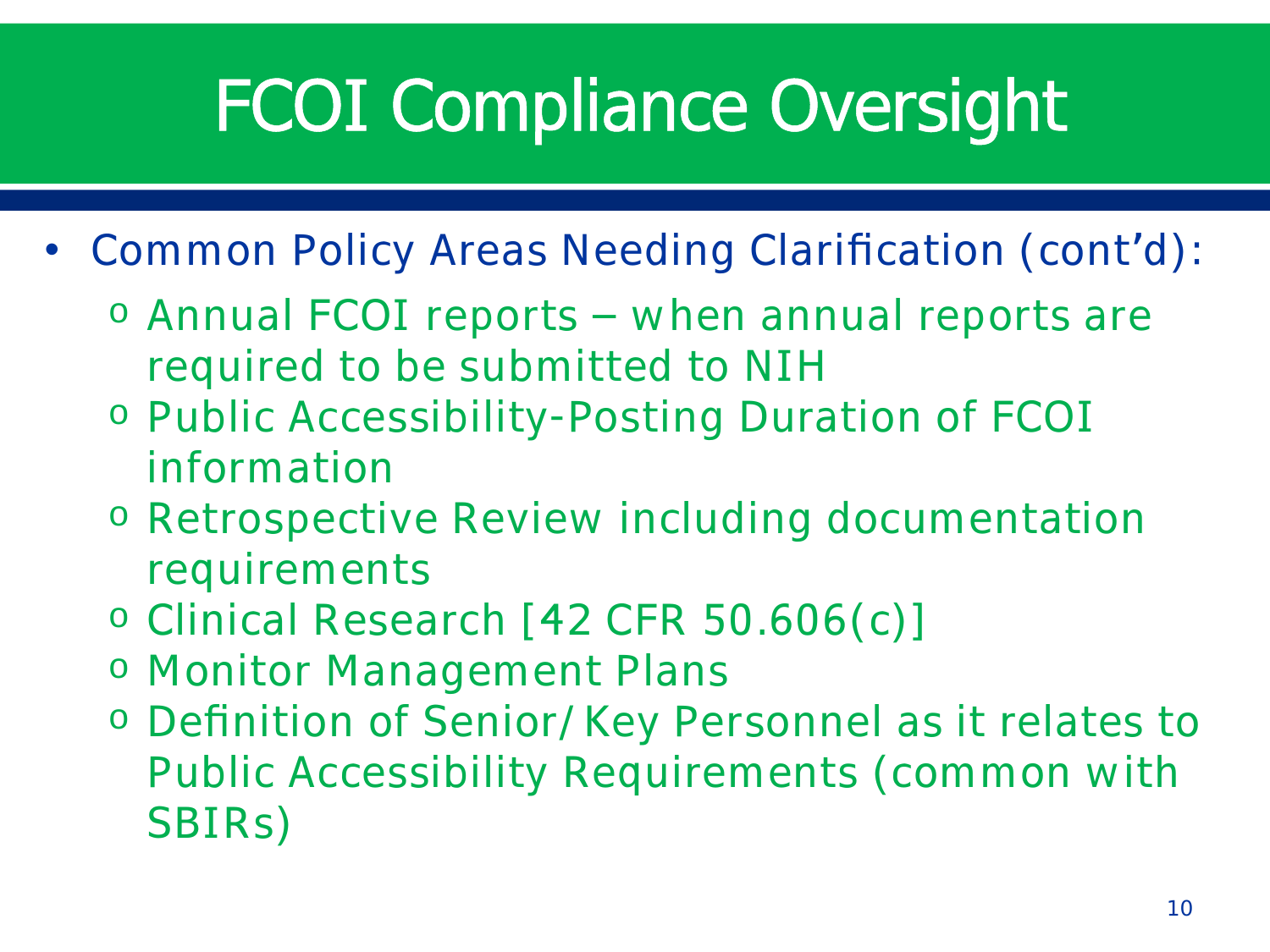

# FCOI Compliance Oversight
Common Policy Areas Needing Clarification (cont’d):
Annual FCOI reports – when annual reports are required to be submitted to NIH
Public Accessibility-Posting Duration of FCOI information
Retrospective Review including documentation requirements
Clinical Research [42 CFR 50.606(c)]
Monitor Management Plans
Definition of Senior/Key Personnel as it relates to Public Accessibility Requirements (common with SBIRs)

10